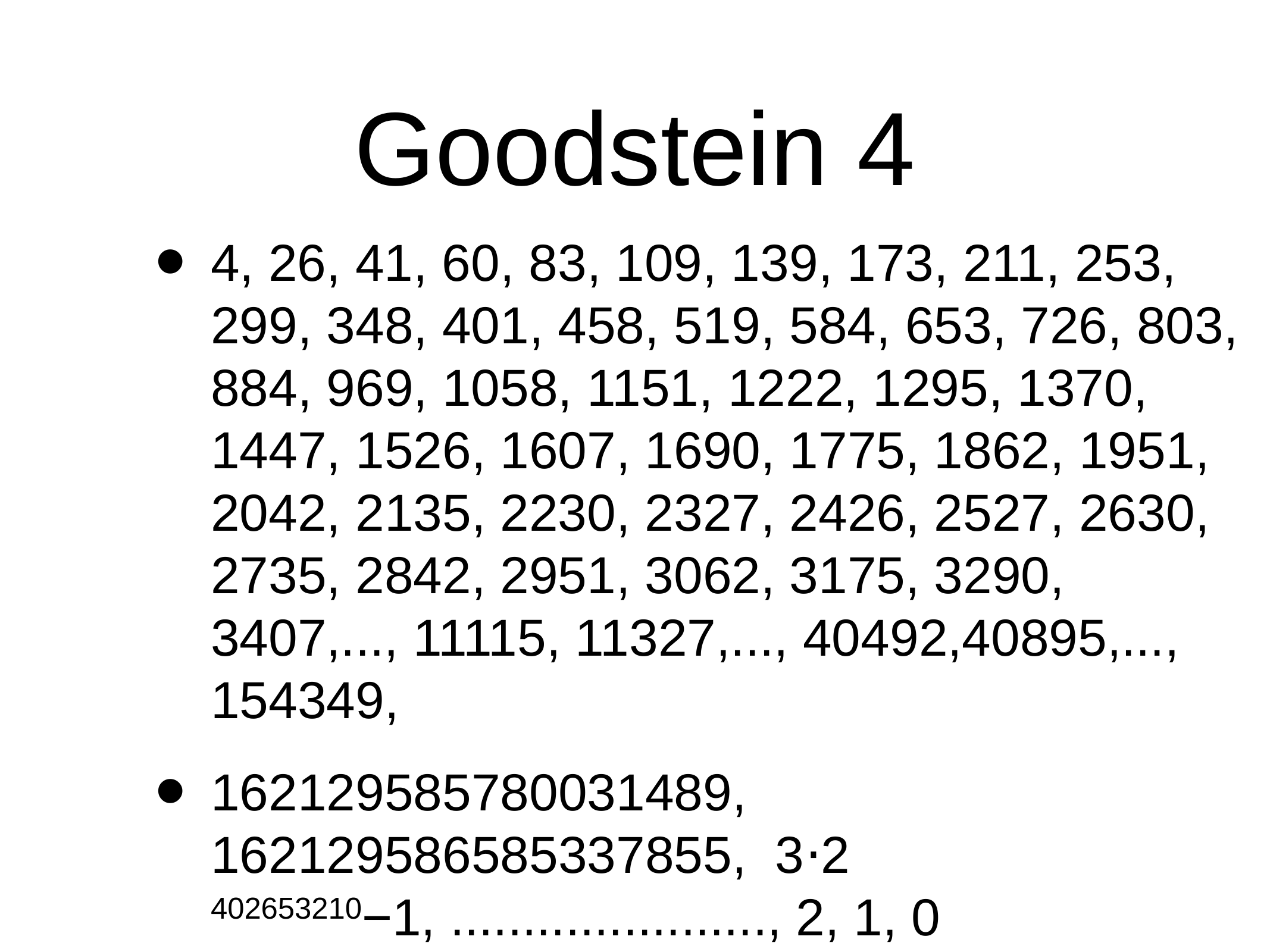

# Goodstein 4
4, 26, 41, 60, 83, 109, 139, 173, 211, 253, 299, 348, 401, 458, 519, 584, 653, 726, 803, 884, 969, 1058, 1151, 1222, 1295, 1370, 1447, 1526, 1607, 1690, 1775, 1862, 1951, 2042, 2135, 2230, 2327, 2426, 2527, 2630, 2735, 2842, 2951, 3062, 3175, 3290, 3407,..., 11115, 11327,..., 40492,40895,..., 154349,
162129585780031489, 162129586585337855,  3⋅2 402653210−1, ......................, 2, 1, 0